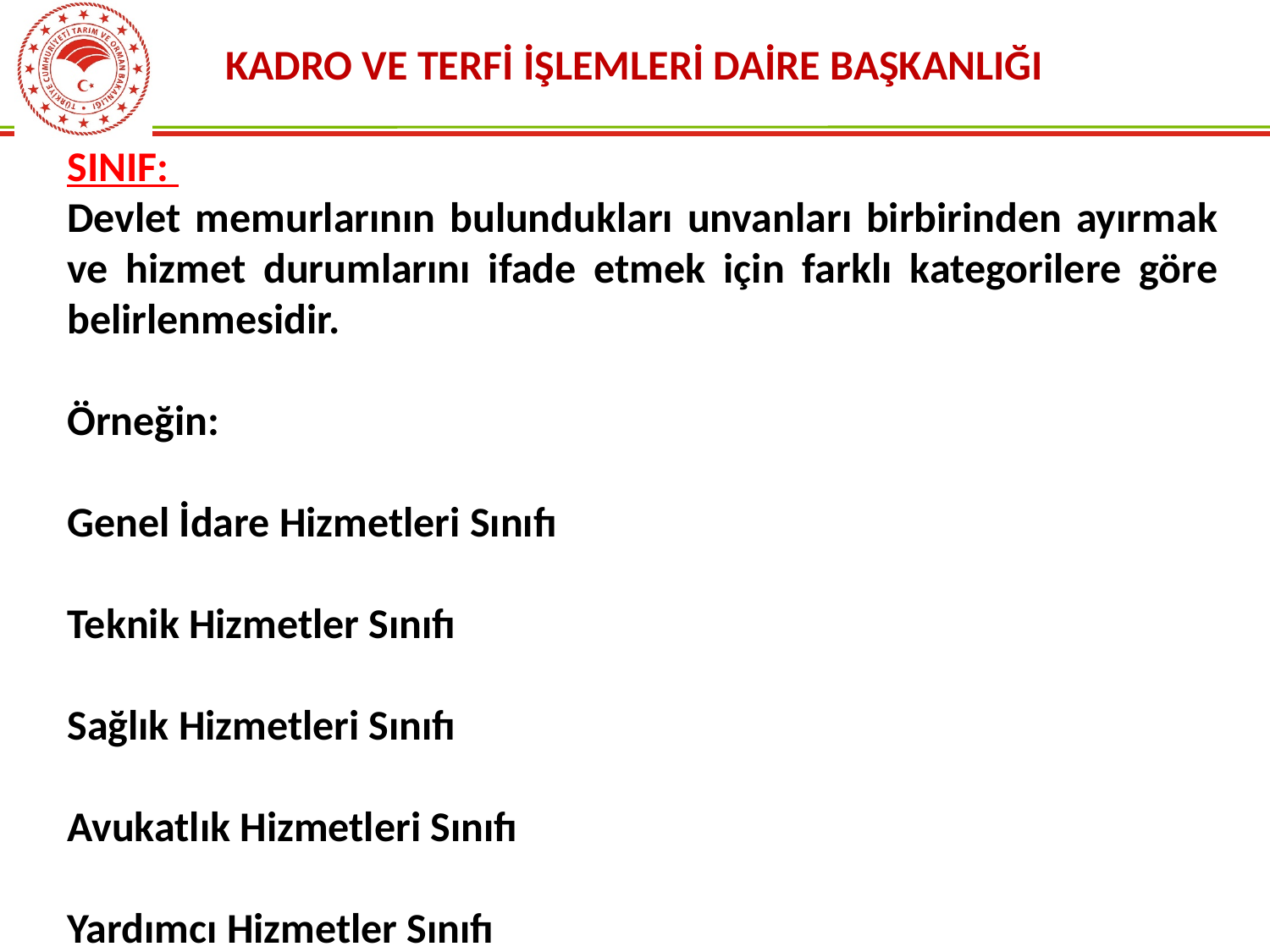

KADRO VE TERFİ İŞLEMLERİ DAİRE BAŞKANLIĞI
SINIF:
Devlet memurlarının bulundukları unvanları birbirinden ayırmak ve hizmet durumlarını ifade etmek için farklı kategorilere göre belirlenmesidir.

Örneğin:

Genel İdare Hizmetleri Sınıfı

Teknik Hizmetler Sınıfı

Sağlık Hizmetleri Sınıfı

Avukatlık Hizmetleri Sınıfı

Yardımcı Hizmetler Sınıfı